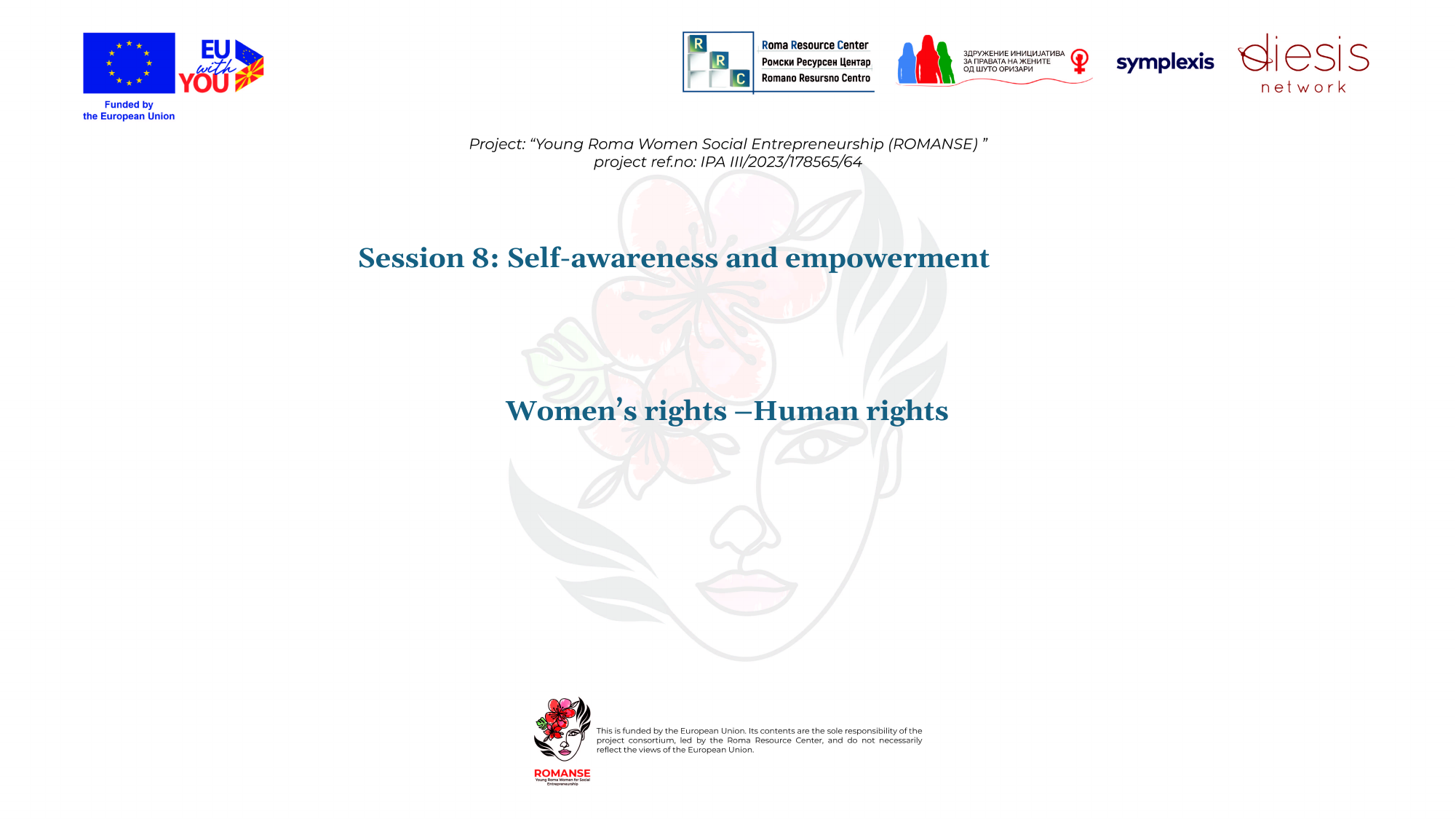

Session 8: Self-awareness and empowerment
Women’s rights –Human rights